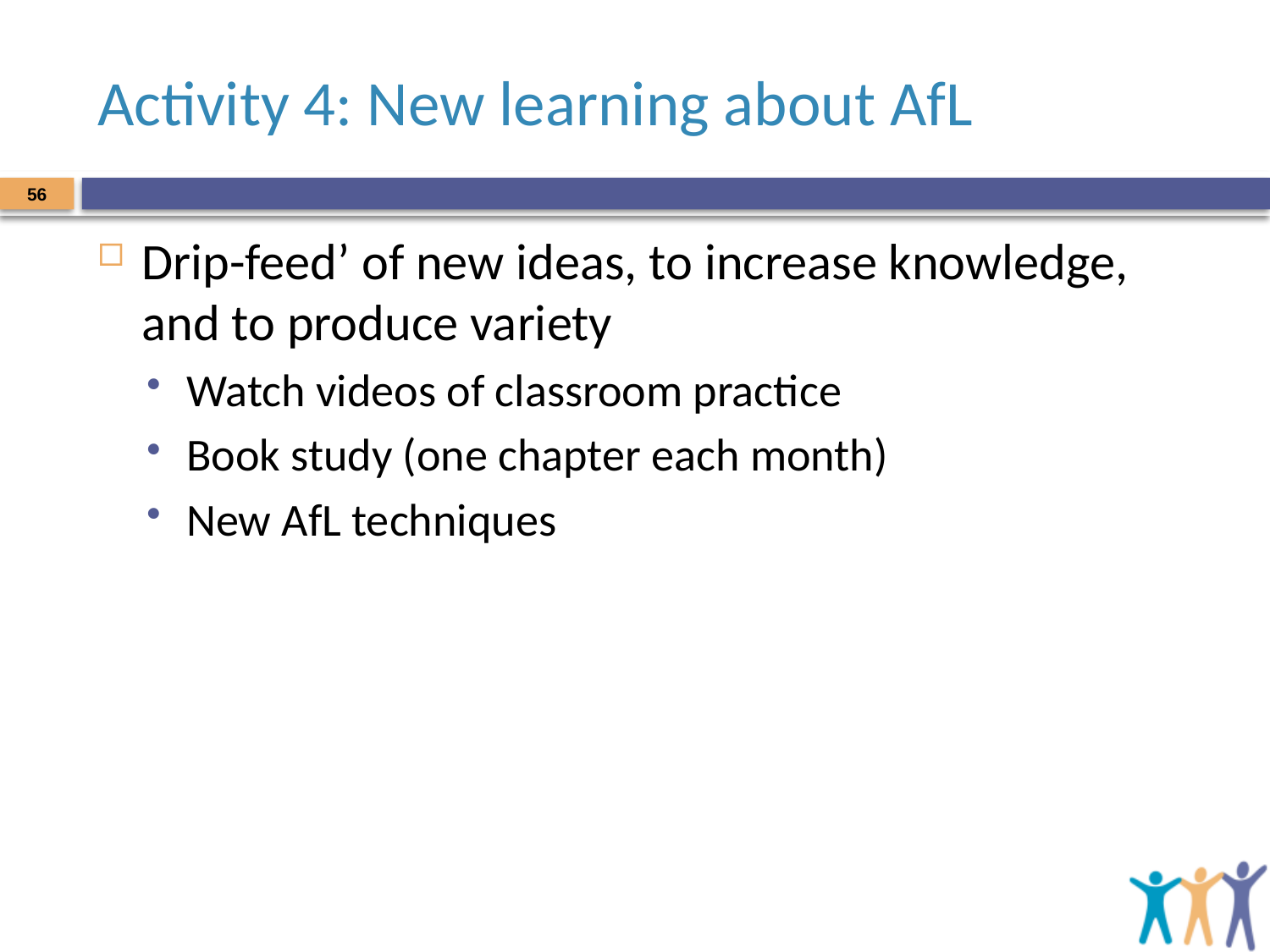

# Activity 4: New learning about AfL
56
Drip-feed’ of new ideas, to increase knowledge, and to produce variety
Watch videos of classroom practice
Book study (one chapter each month)
New AfL techniques